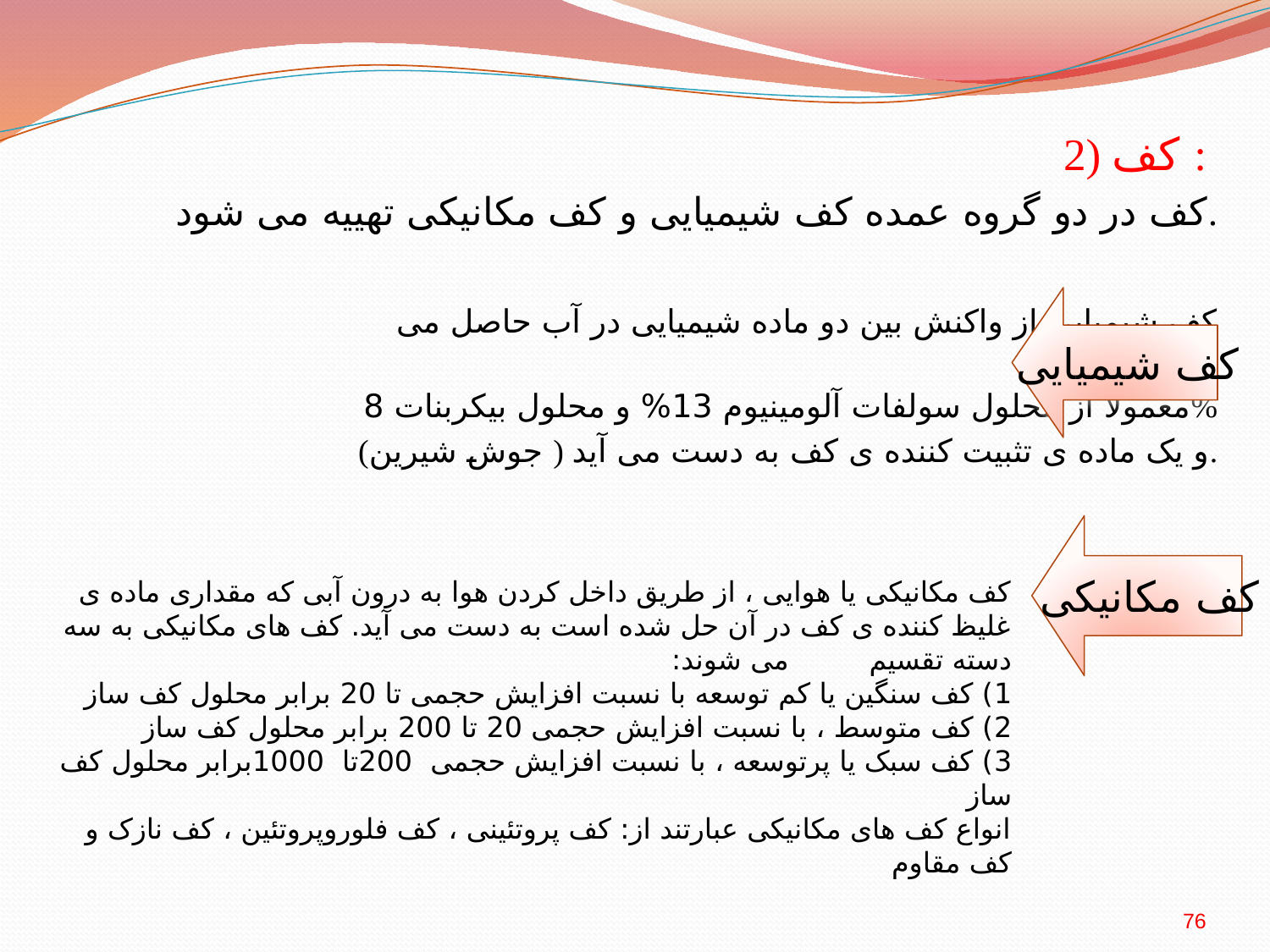

2) کف :
کف در دو گروه عمده کف شیمیایی و کف مکانیکی تهییه می شود.

                     کف شیمیایی از واکنش بین دو ماده شیمیایی در آب حاصل می گردد که
                         معمولا از محلول سولفات آلومینیوم 13% و محلول بیکربنات 8%
                         (جوش شیرین ) و یک ماده ی تثبیت کننده ی کف به دست می آید.
کف شیمیایی
کف مکانیکی
# کف مکانیکی یا هوایی ، از طریق داخل کردن هوا به درون آبی که مقداری ماده ی غلیظ کننده ی کف در آن حل شده است به دست می آید. کف های مکانیکی به سه دسته تقسیم         می شوند: 1) کف سنگین یا کم توسعه با نسبت افزایش حجمی تا 20 برابر محلول کف ساز 2) کف متوسط ، با نسبت افزایش حجمی 20 تا 200 برابر محلول کف ساز 3) کف سبک یا پرتوسعه ، با نسبت افزایش حجمی  200تا  1000برابر محلول کف ساز انواع کف های مکانیکی عبارتند از: کف پروتئینی ، کف فلوروپروتئین ، کف نازک و کف مقاوم
76